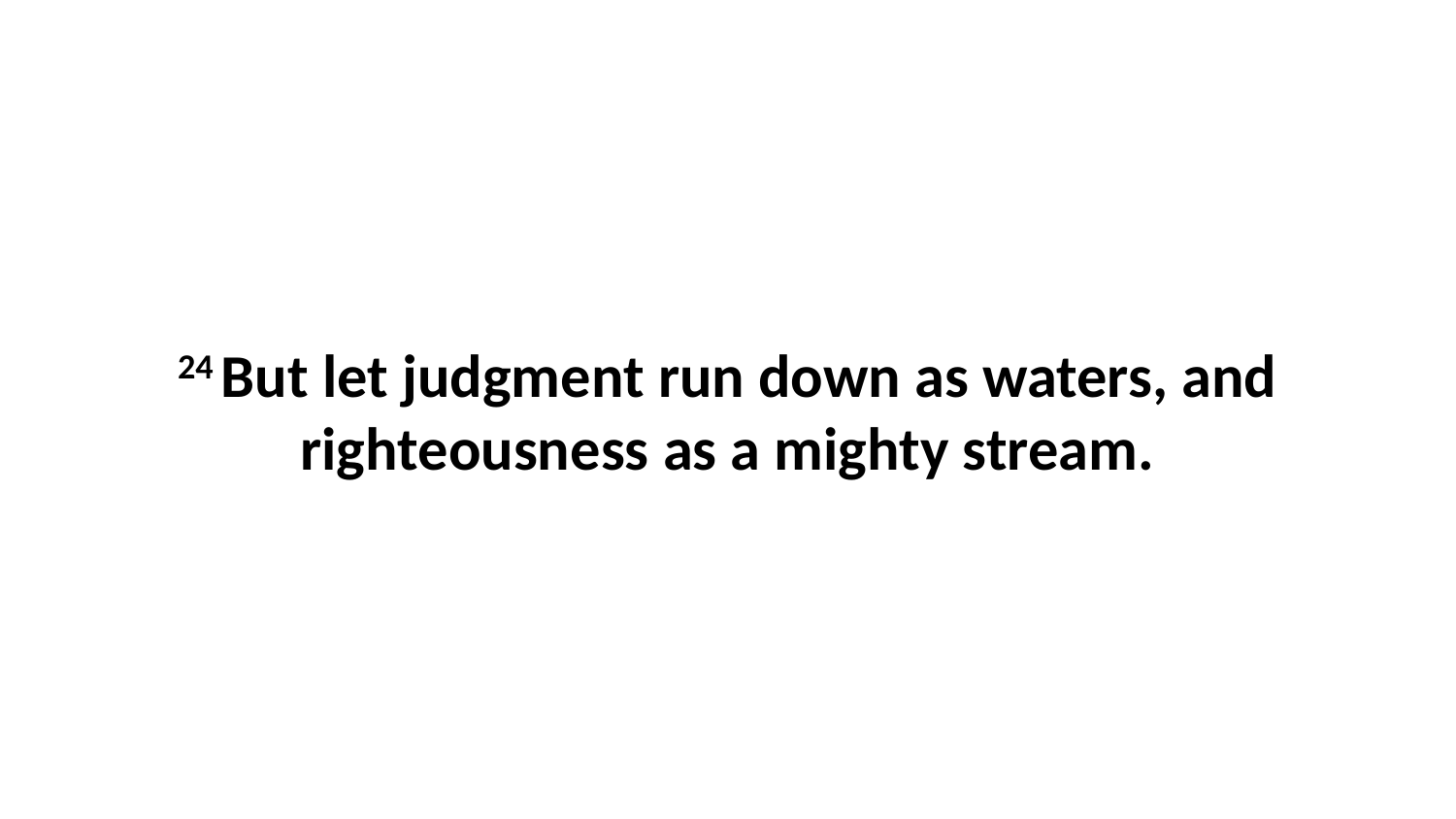

24 But let judgment run down as waters, and righteousness as a mighty stream.